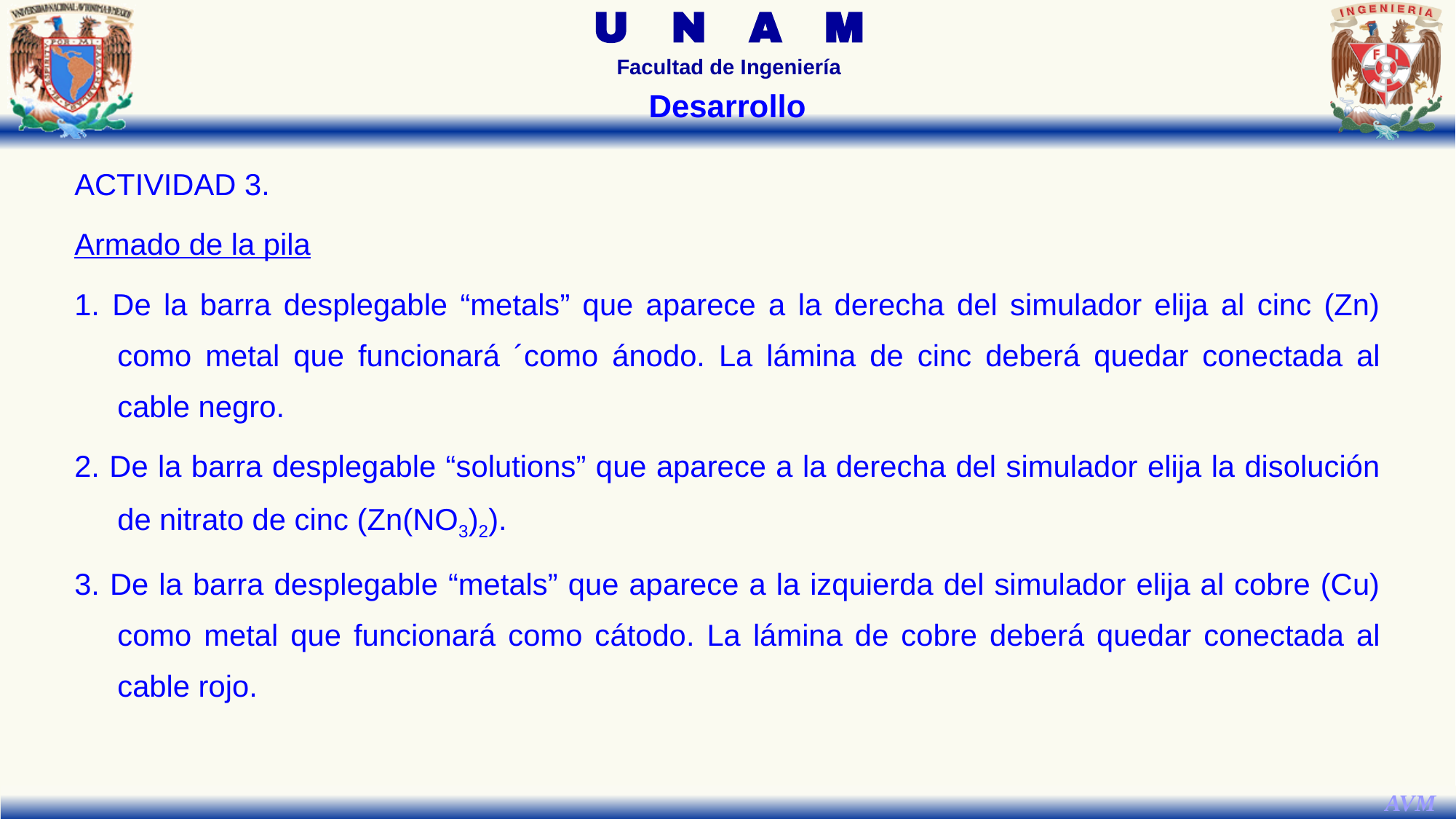

Desarrollo
ACTIVIDAD 3.
Armado de la pila
1. De la barra desplegable “metals” que aparece a la derecha del simulador elija al cinc (Zn) como metal que funcionará ´como ánodo. La lámina de cinc deberá quedar conectada al cable negro.
2. De la barra desplegable “solutions” que aparece a la derecha del simulador elija la disolución de nitrato de cinc (Zn(NO3)2).
3. De la barra desplegable “metals” que aparece a la izquierda del simulador elija al cobre (Cu) como metal que funcionará como cátodo. La lámina de cobre deberá quedar conectada al cable rojo.